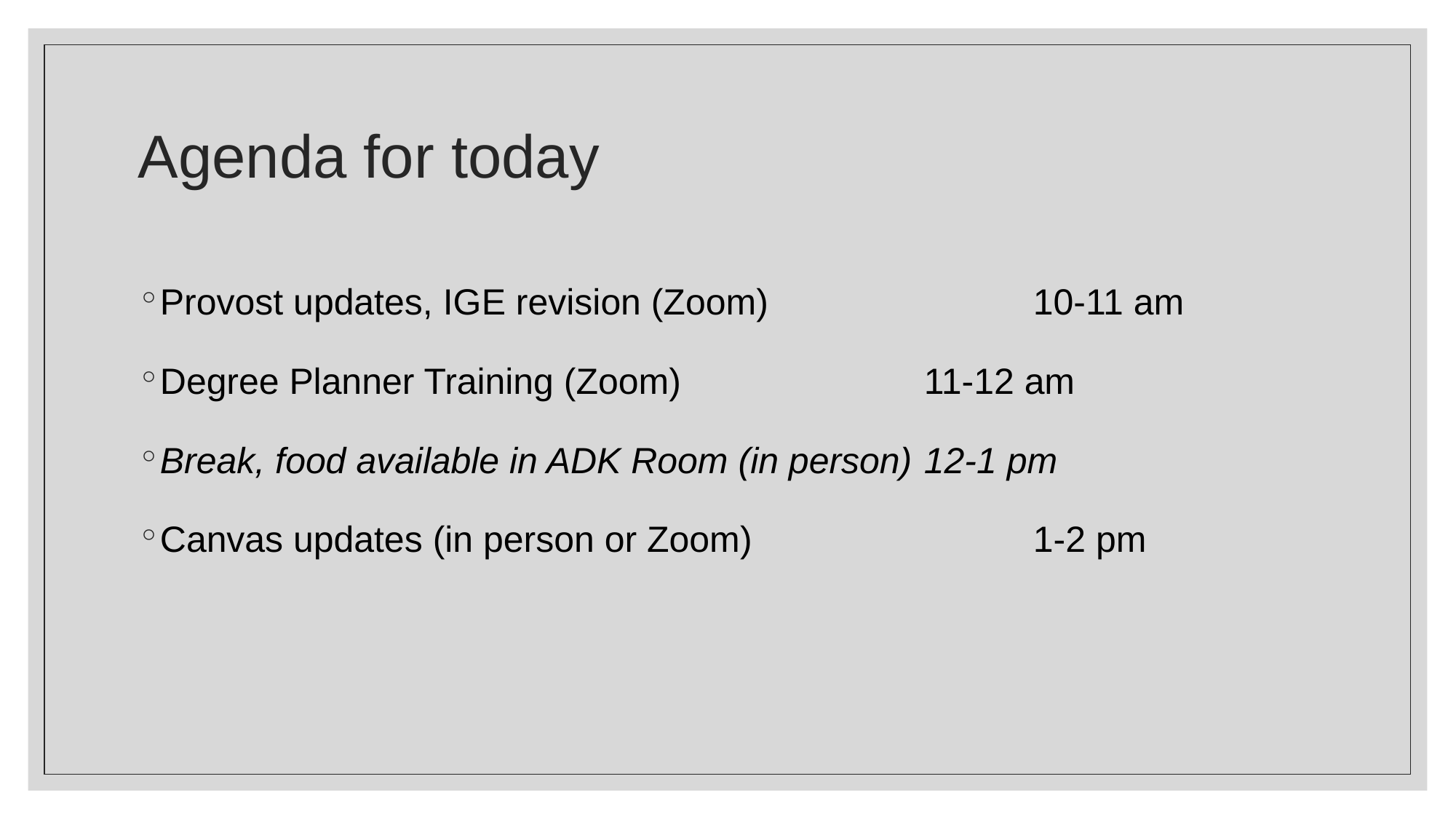

# Agenda for today
Provost updates, IGE revision (Zoom)			10-11 am
Degree Planner Training (Zoom)			11-12 am
Break, food available in ADK Room (in person)	12-1 pm
Canvas updates (in person or Zoom)			1-2 pm